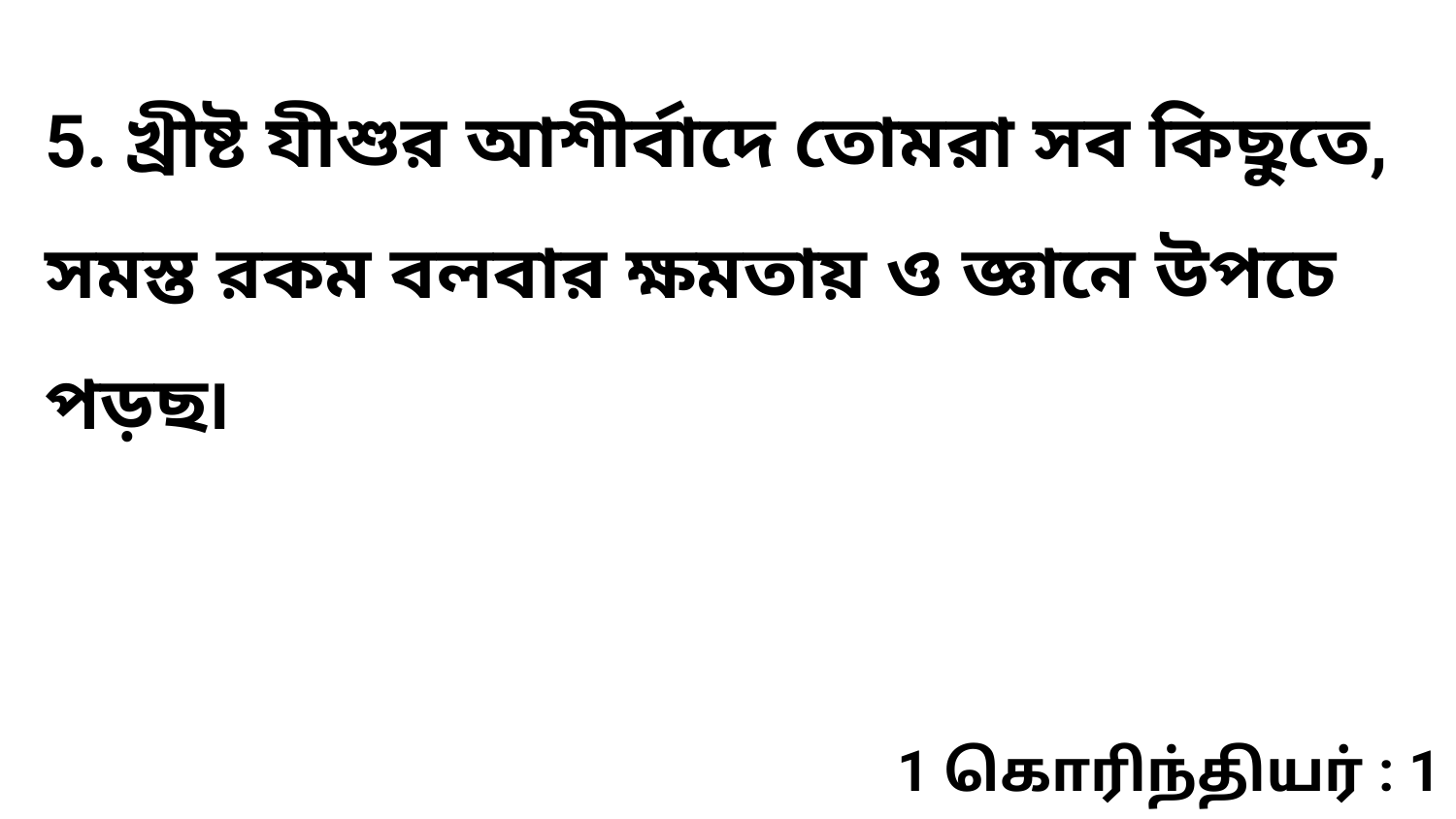

5. খ্রীষ্ট যীশুর আশীর্বাদে তোমরা সব কিছুতে, সমস্ত রকম বলবার ক্ষমতায় ও জ্ঞানে উপচে পড়ছ৷
1 கொரிந்தியர் : 1